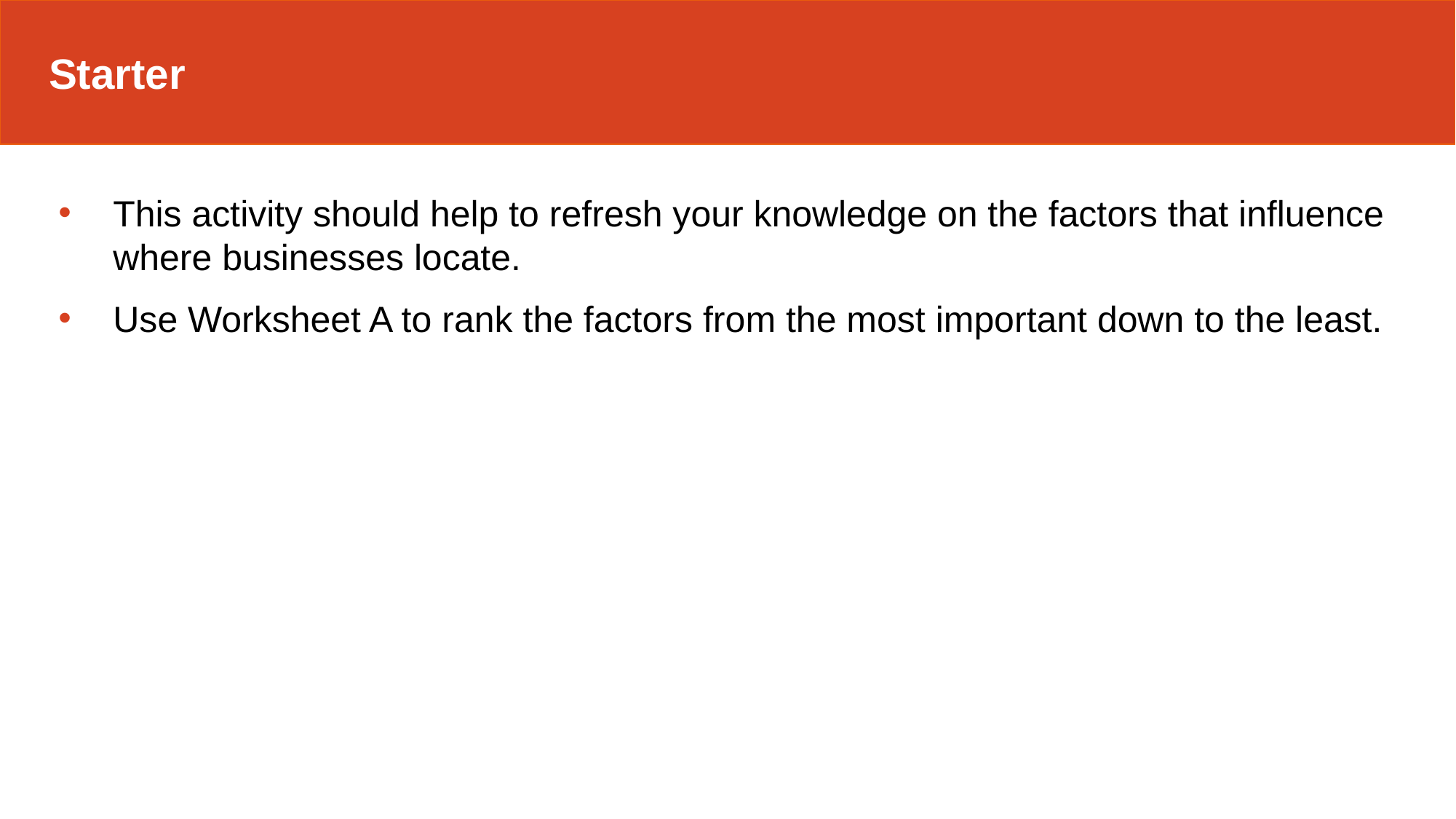

Starter
This activity should help to refresh your knowledge on the factors that influence where businesses locate.
Use Worksheet A to rank the factors from the most important down to the least.